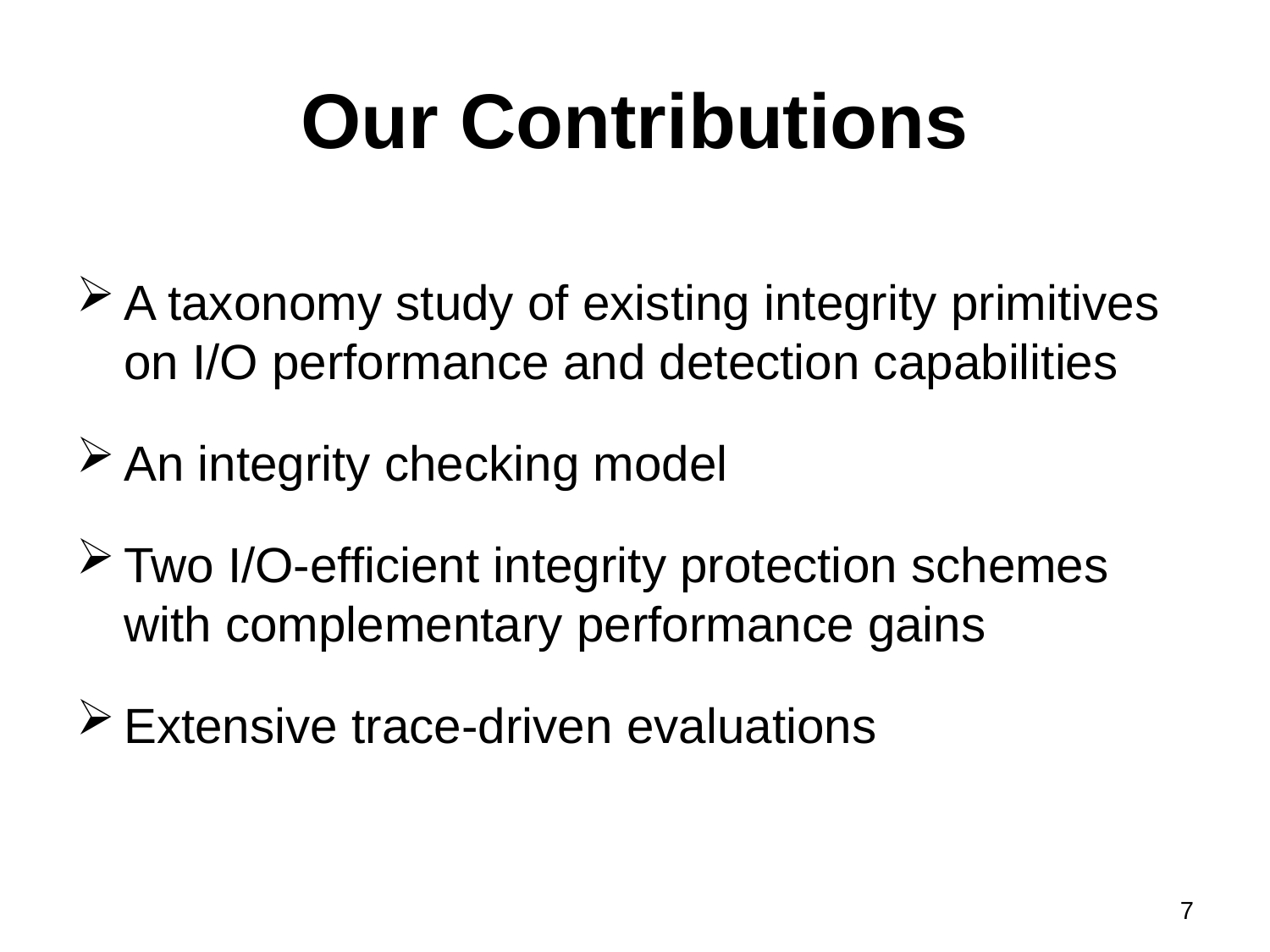

# Our Contributions
A taxonomy study of existing integrity primitives on I/O performance and detection capabilities
An integrity checking model
Two I/O-efficient integrity protection schemes with complementary performance gains
Extensive trace-driven evaluations

7